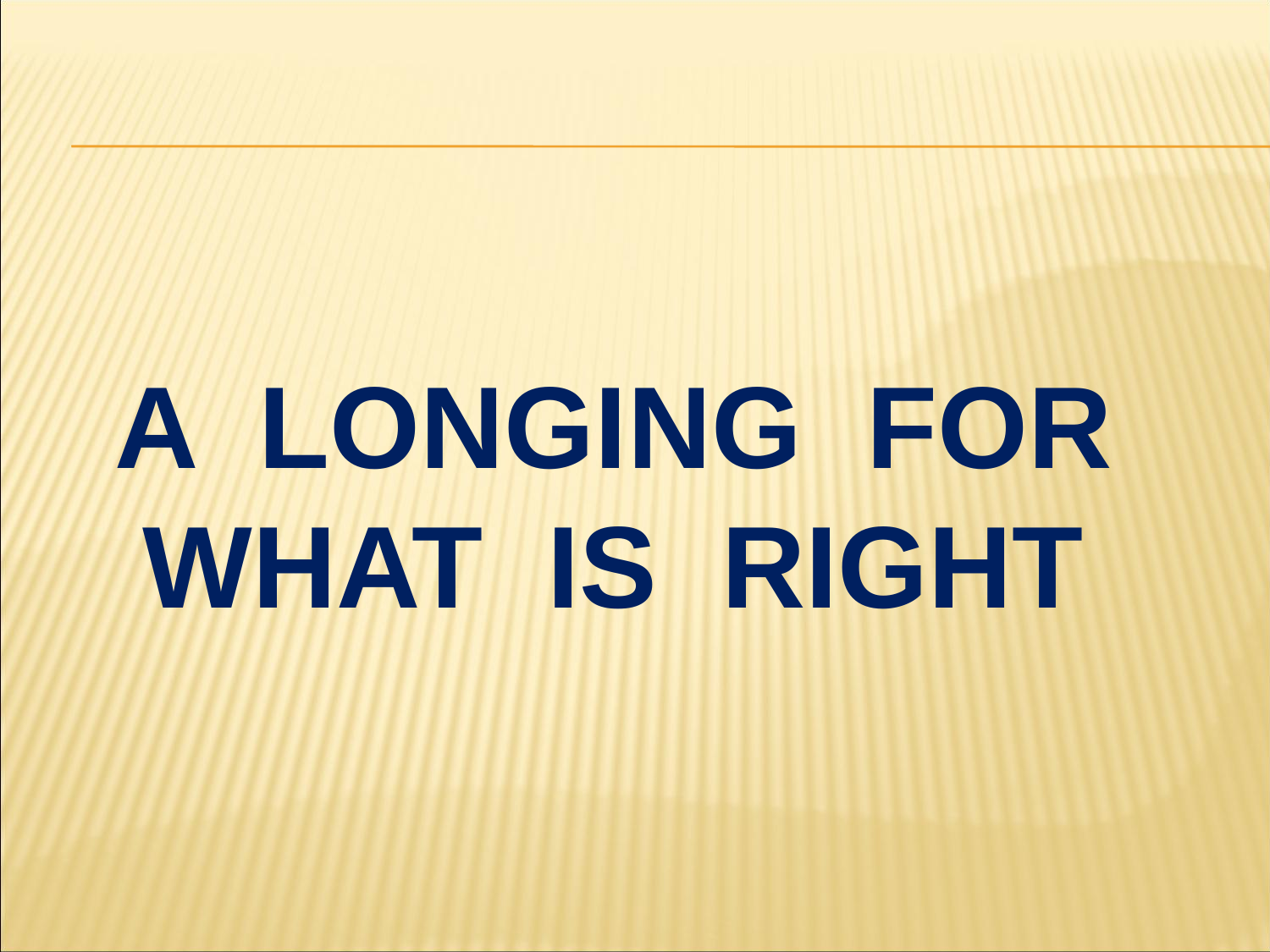

# a  longing  for what  is  right